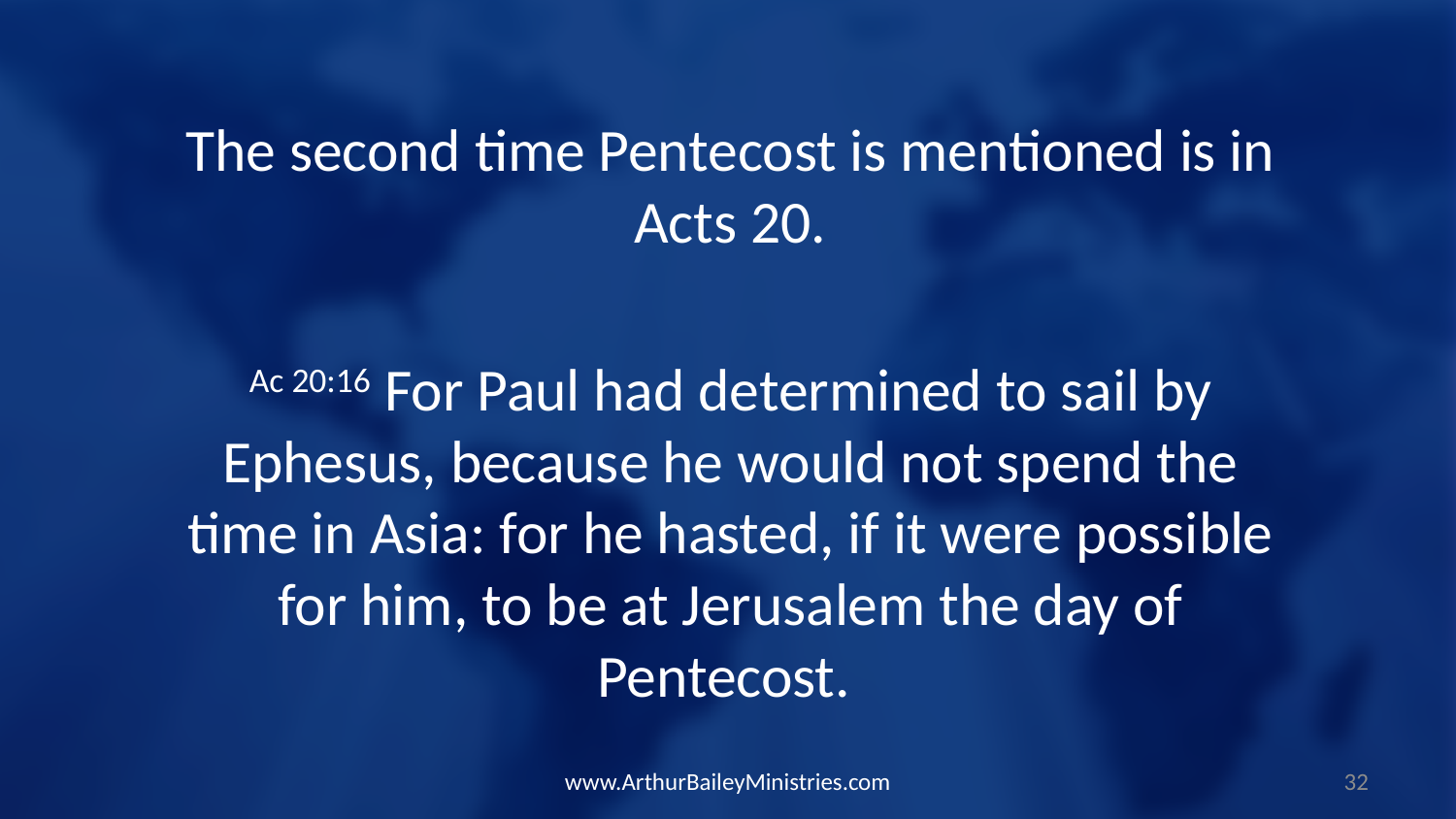

The second time Pentecost is mentioned is in Acts 20.

Ac 20:16 For Paul had determined to sail by Ephesus, because he would not spend the time in Asia: for he hasted, if it were possible for him, to be at Jerusalem the day of Pentecost.

www.ArthurBaileyMinistries.com
32